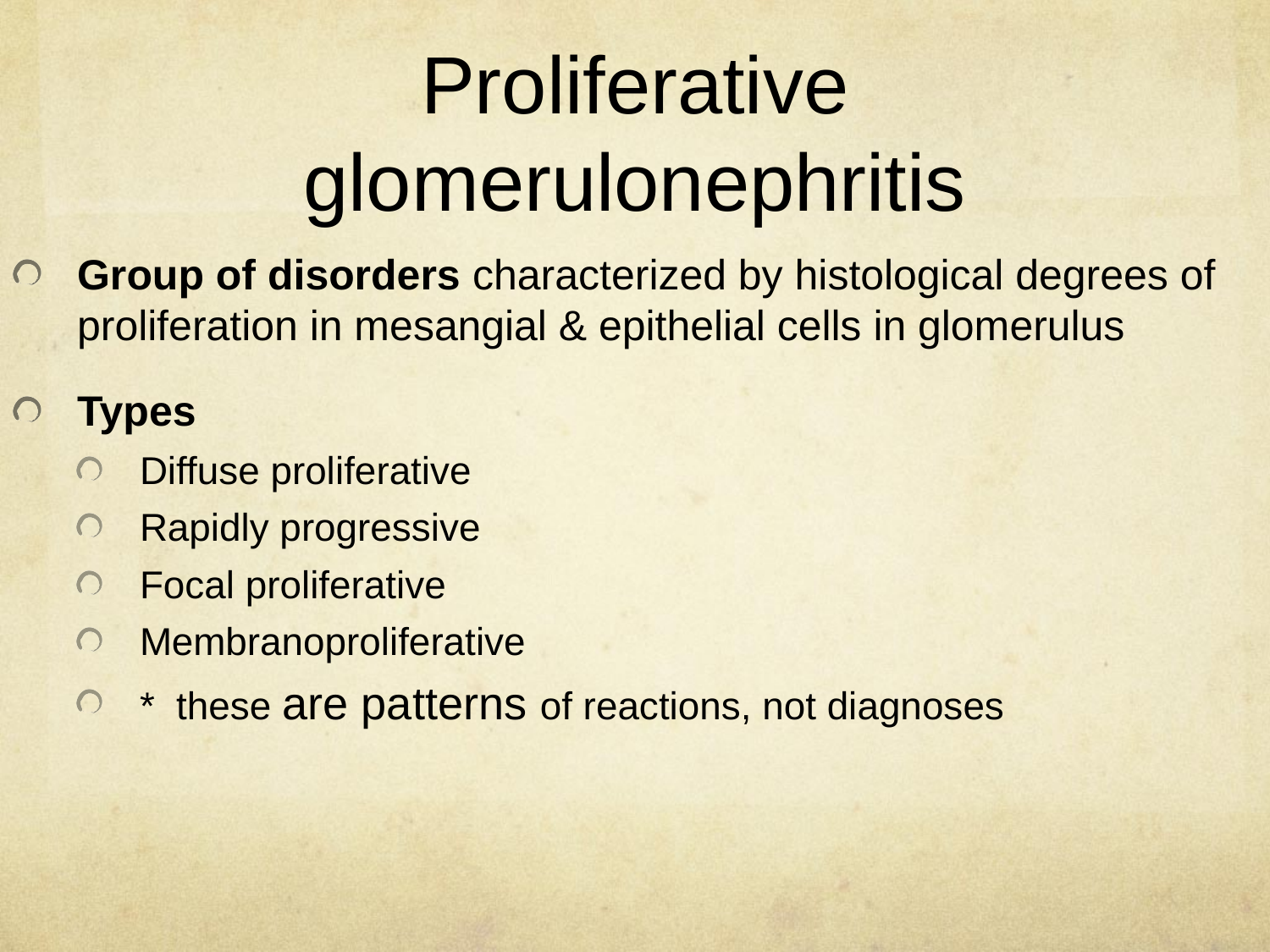

# Proliferative glomerulonephritis
Group of disorders characterized by histological degrees of proliferation in mesangial & epithelial cells in glomerulus
Types
Diffuse proliferative
Rapidly progressive
Focal proliferative
Membranoproliferative
*  these are patterns of reactions, not diagnoses